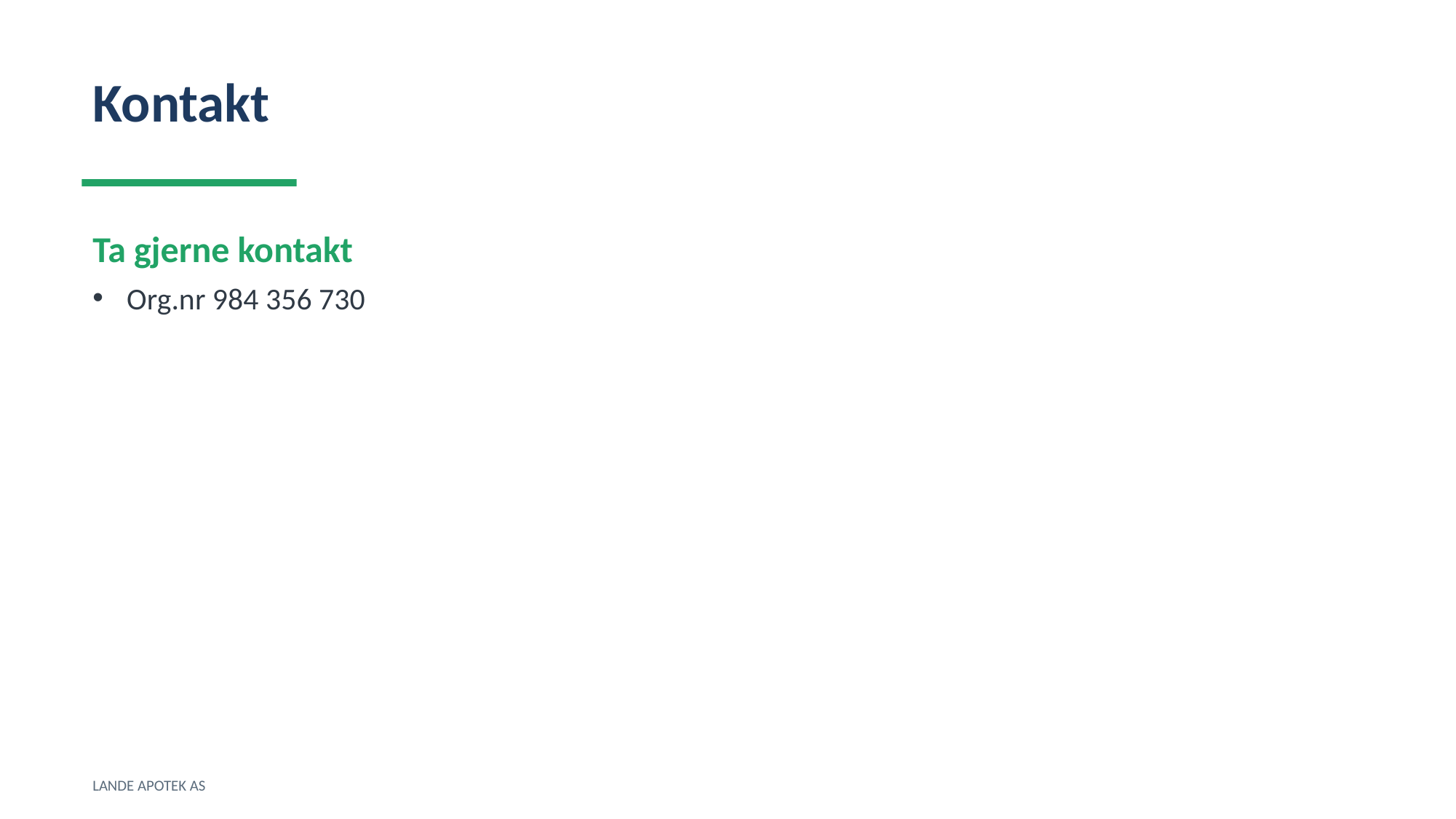

Kontakt

Ta gjerne kontakt
Org.nr 984 356 730
LANDE APOTEK AS